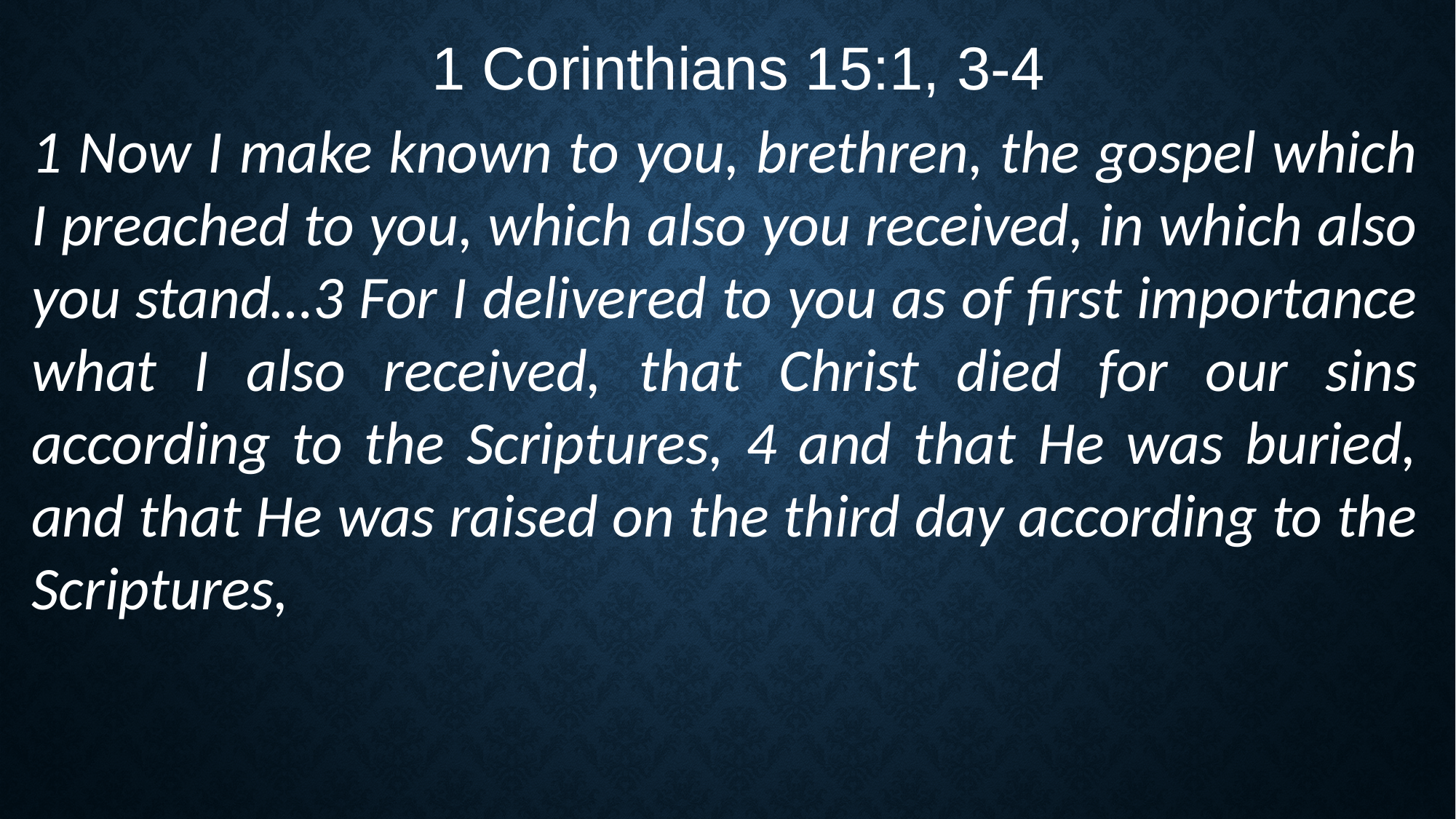

1 Corinthians 15:1, 3-4
1 Now I make known to you, brethren, the gospel which I preached to you, which also you received, in which also you stand…3 For I delivered to you as of first importance what I also received, that Christ died for our sins according to the Scriptures, 4 and that He was buried, and that He was raised on the third day according to the Scriptures,